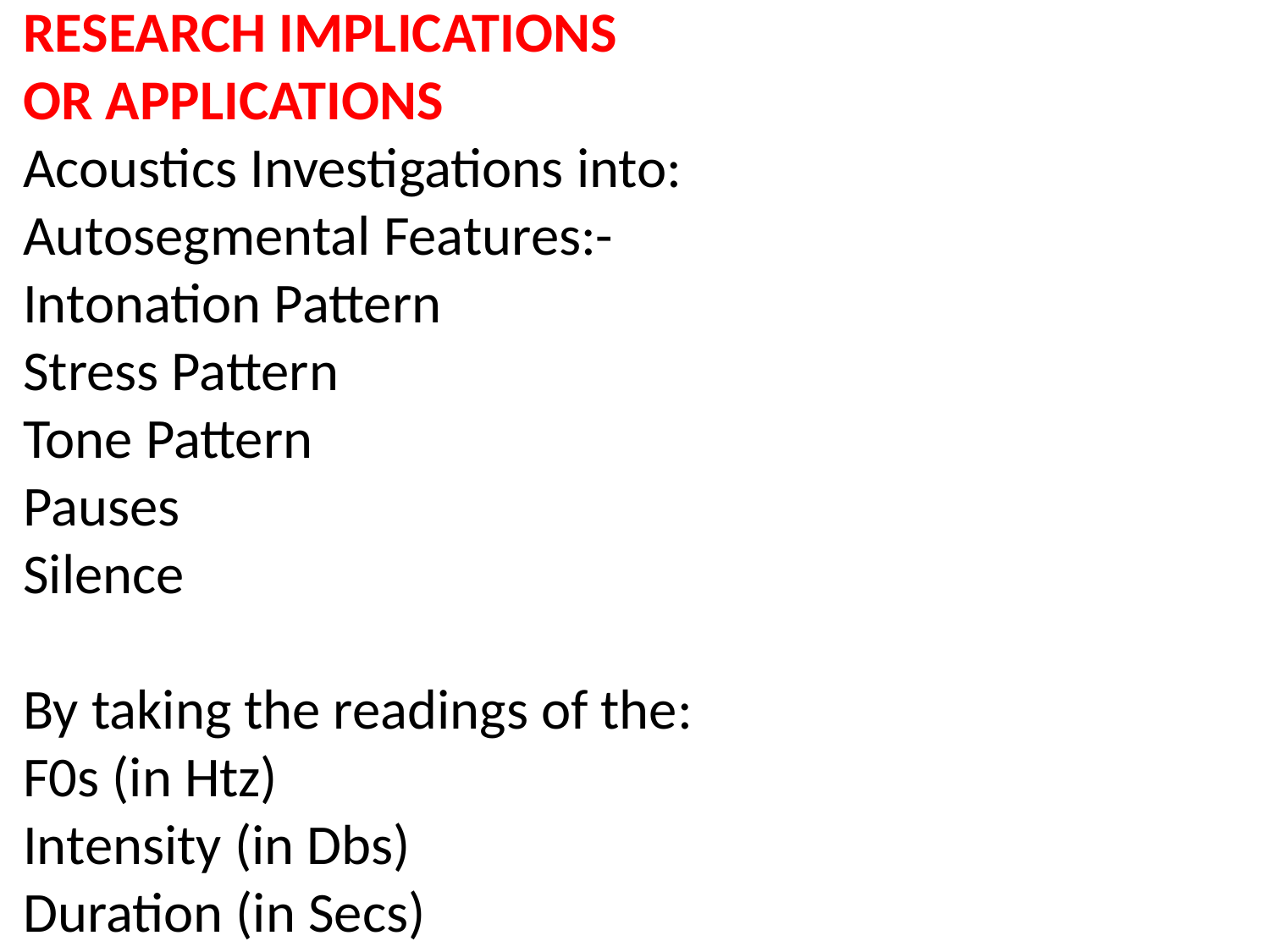

RESEARCH IMPLICATIONS
OR APPLICATIONS
Acoustics Investigations into:
Autosegmental Features:-
Intonation Pattern
Stress Pattern
Tone Pattern
Pauses
Silence

By taking the readings of the:
F0s (in Htz)
Intensity (in Dbs)
Duration (in Secs)